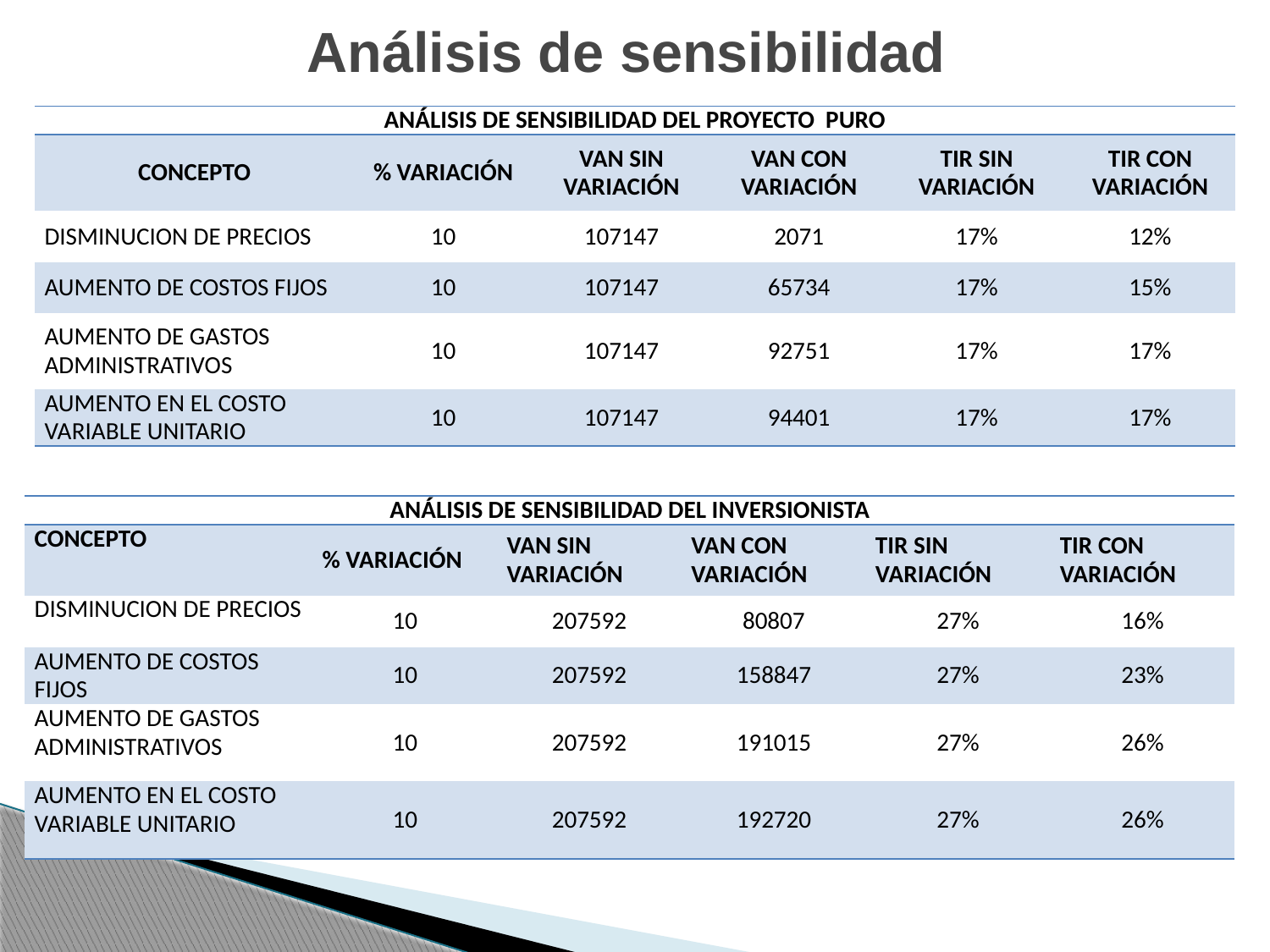

# Análisis de sensibilidad
| ANÁLISIS DE SENSIBILIDAD DEL PROYECTO PURO |  |  |  |  |  |
| --- | --- | --- | --- | --- | --- |
| CONCEPTO | % VARIACIÓN | VAN SIN VARIACIÓN | VAN CON VARIACIÓN | TIR SIN VARIACIÓN | TIR CON VARIACIÓN |
| DISMINUCION DE PRECIOS | 10 | 107147 | 2071 | 17% | 12% |
| AUMENTO DE COSTOS FIJOS | 10 | 107147 | 65734 | 17% | 15% |
| AUMENTO DE GASTOS ADMINISTRATIVOS | 10 | 107147 | 92751 | 17% | 17% |
| AUMENTO EN EL COSTO VARIABLE UNITARIO | 10 | 107147 | 94401 | 17% | 17% |
| ANÁLISIS DE SENSIBILIDAD DEL INVERSIONISTA |  |  |  |  |  |
| --- | --- | --- | --- | --- | --- |
| CONCEPTO | % VARIACIÓN | VAN SIN VARIACIÓN | VAN CON VARIACIÓN | TIR SIN VARIACIÓN | TIR CON VARIACIÓN |
| DISMINUCION DE PRECIOS | 10 | 207592 | 80807 | 27% | 16% |
| AUMENTO DE COSTOS FIJOS | 10 | 207592 | 158847 | 27% | 23% |
| AUMENTO DE GASTOS ADMINISTRATIVOS | 10 | 207592 | 191015 | 27% | 26% |
| AUMENTO EN EL COSTO VARIABLE UNITARIO | 10 | 207592 | 192720 | 27% | 26% |